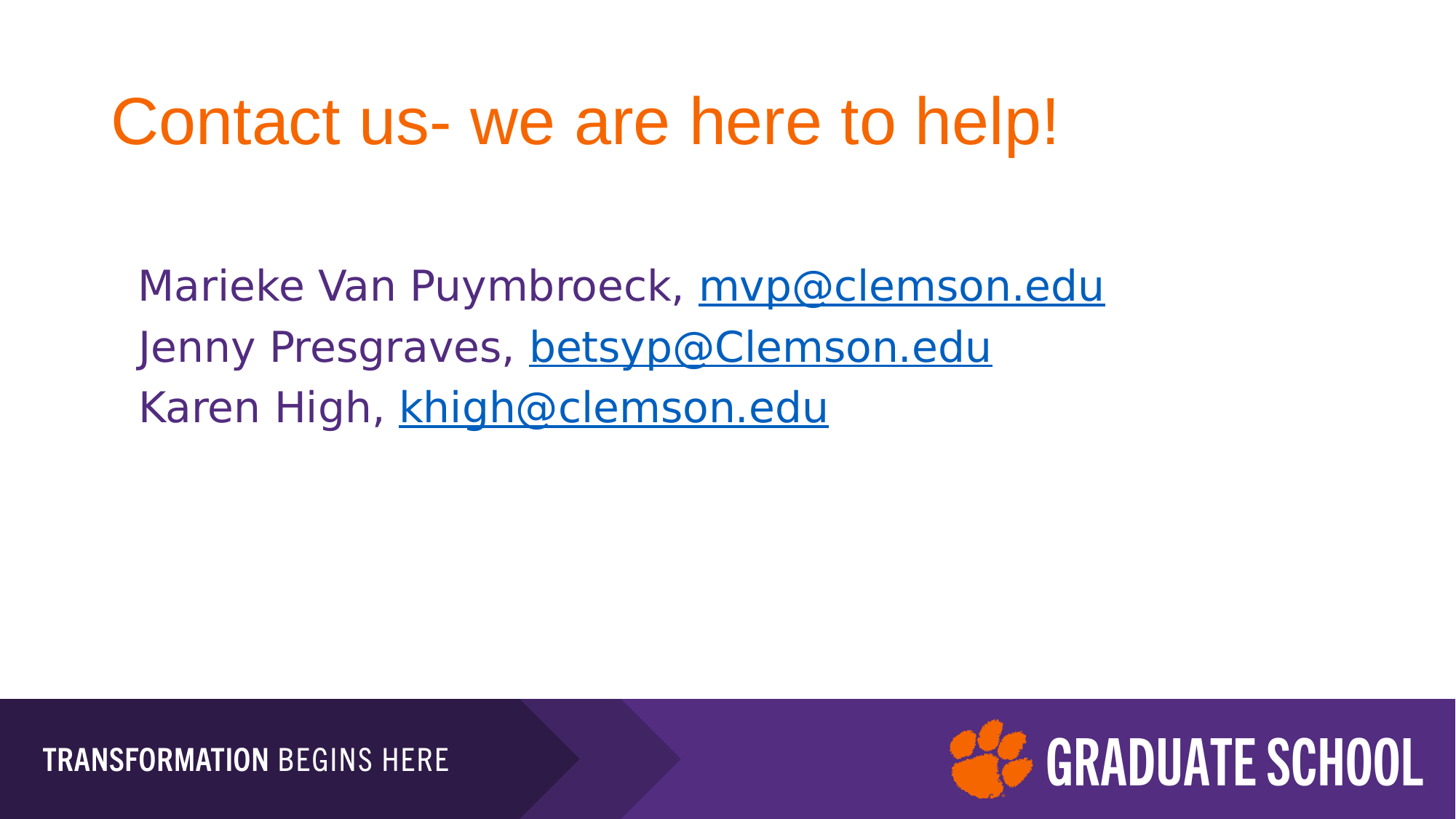

# Contact us- we are here to help!
  Marieke Van Puymbroeck, mvp@clemson.edu
	Jenny Presgraves, betsyp@Clemson.edu
	Karen High, khigh@clemson.edu